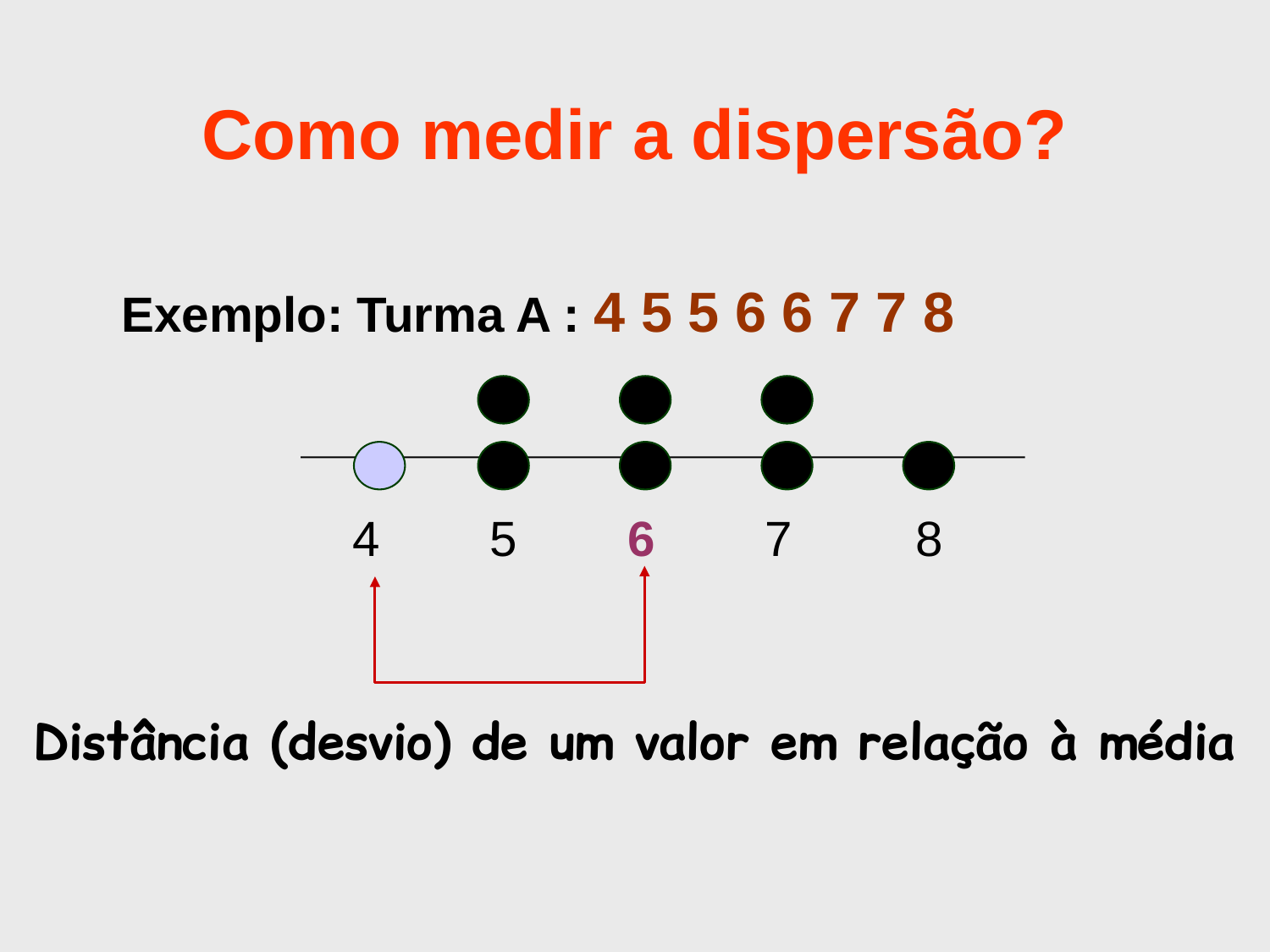

# Como medir a dispersão?
 Exemplo: Turma A : 4 5 5 6 6 7 7 8

    4        5        6        7         8

Distância (desvio) de um valor em relação à média